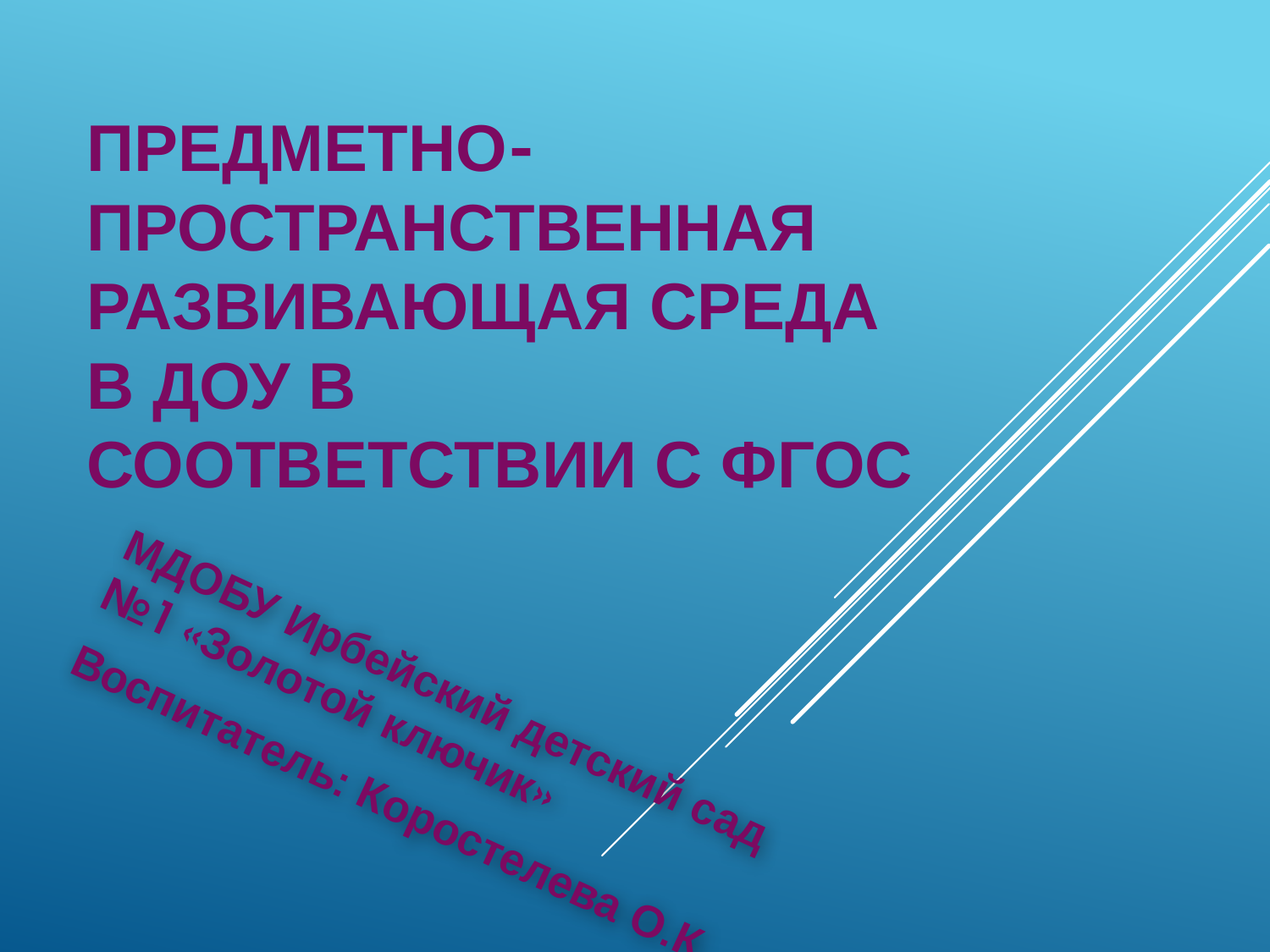

# ПРЕДМЕТНО- ПРОСТРАНСТВЕННАЯ РАЗВИВАЮЩАЯ СРЕДА В ДОУ В СООТВЕТСТВИИ С ФГОС

МДОБУ Ирбейский детский сад №1 «Золотой ключик»
Воспитатель: Коростелева О.К.